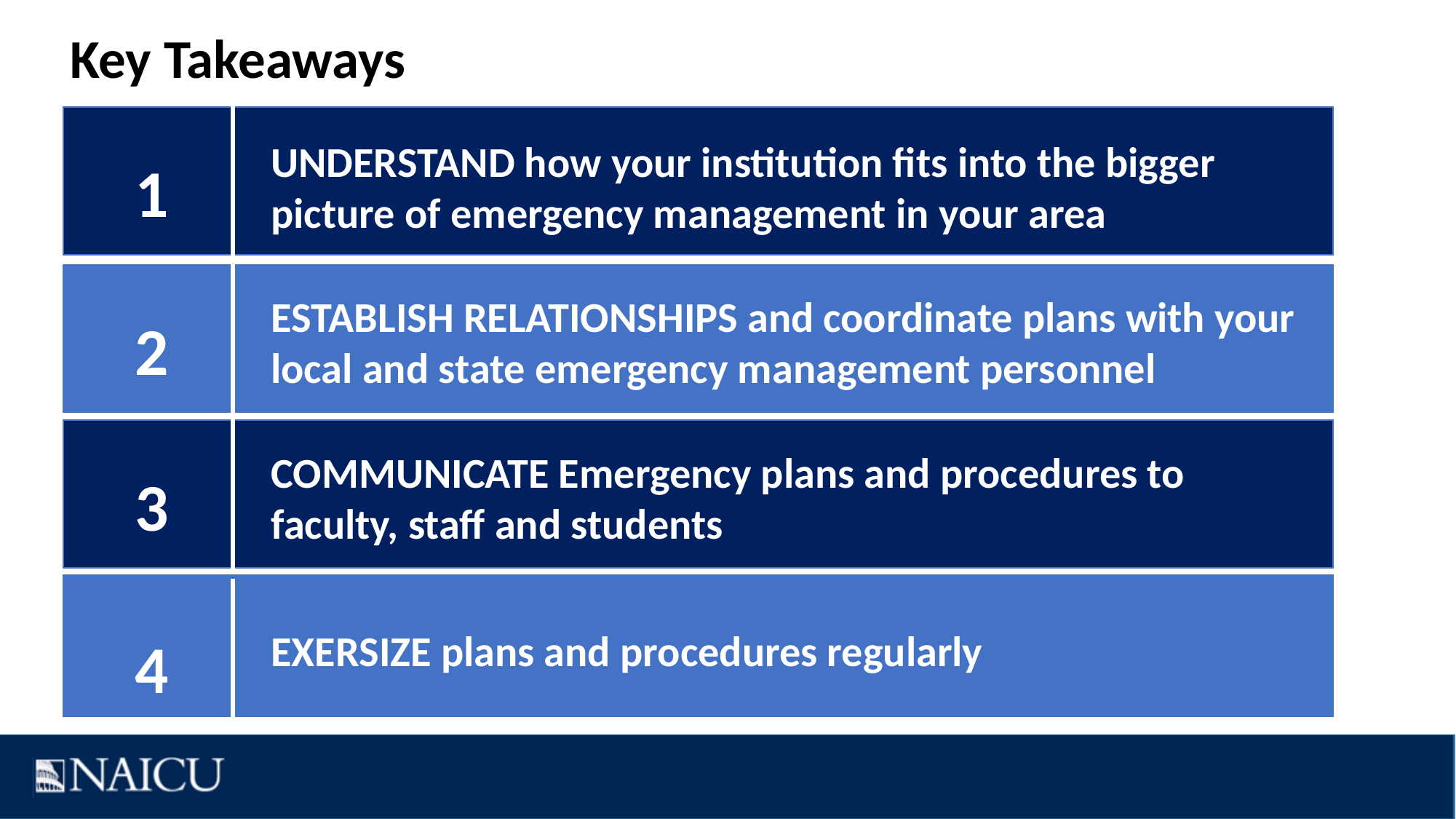

# Key Takeaways

UNDERSTAND how your institution fits into the bigger picture of emergency management in your area
1

ESTABLISH RELATIONSHIPS and coordinate plans with your local and state emergency management personnel
2
SHOULD:
Rely on Trusted Sources of Election Information

COMMUNICATE Emergency plans and procedures to faculty, staff and students
3

EXERSIZE plans and procedures regularly
4